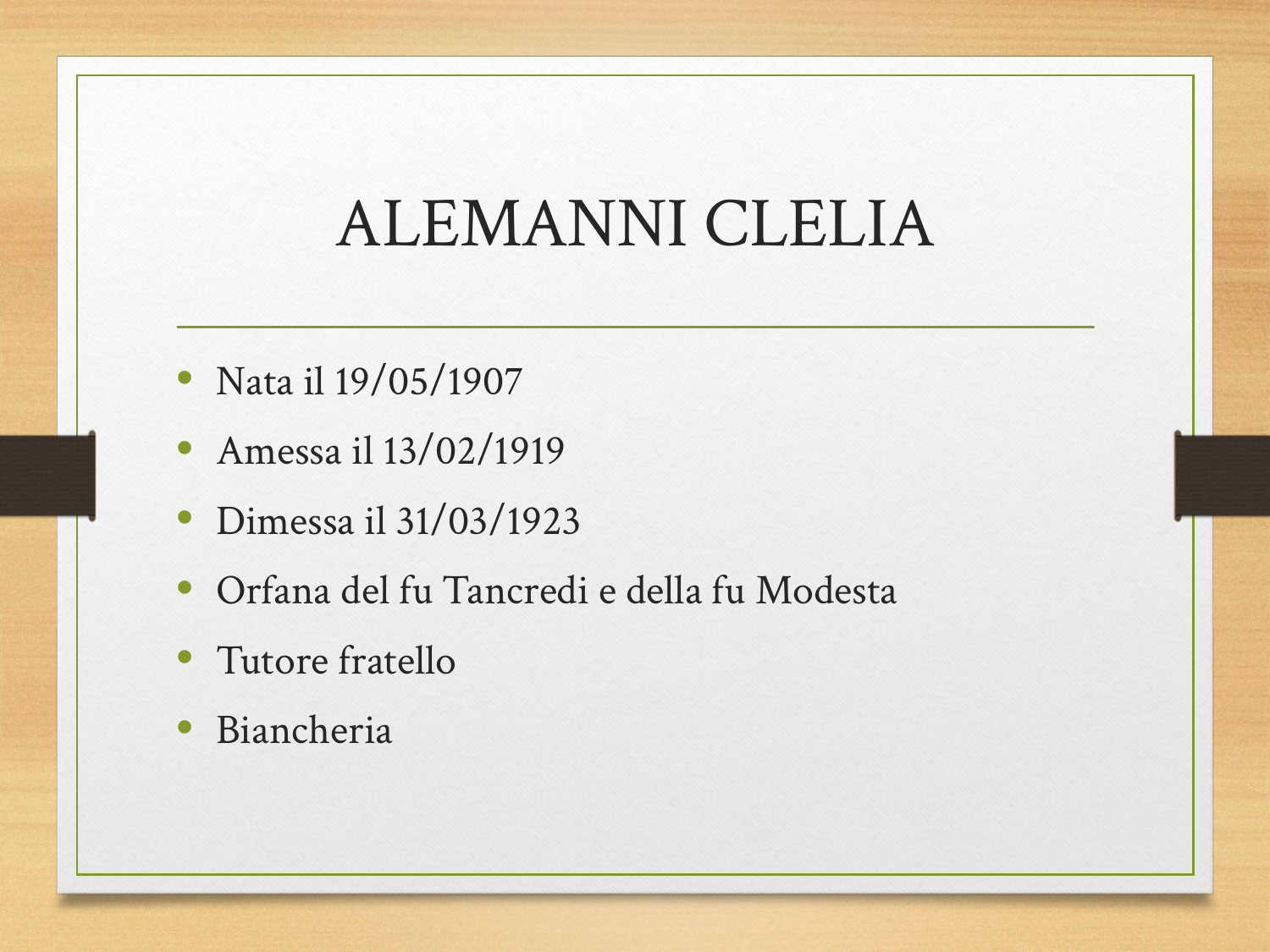

# ALEMANNI CLELIA
Nata il 19/05/1907
Amessa il 13/02/1919
Dimessa il 31/03/1923
Orfana del fu Tancredi e della fu Modesta
Tutore fratello
Biancheria